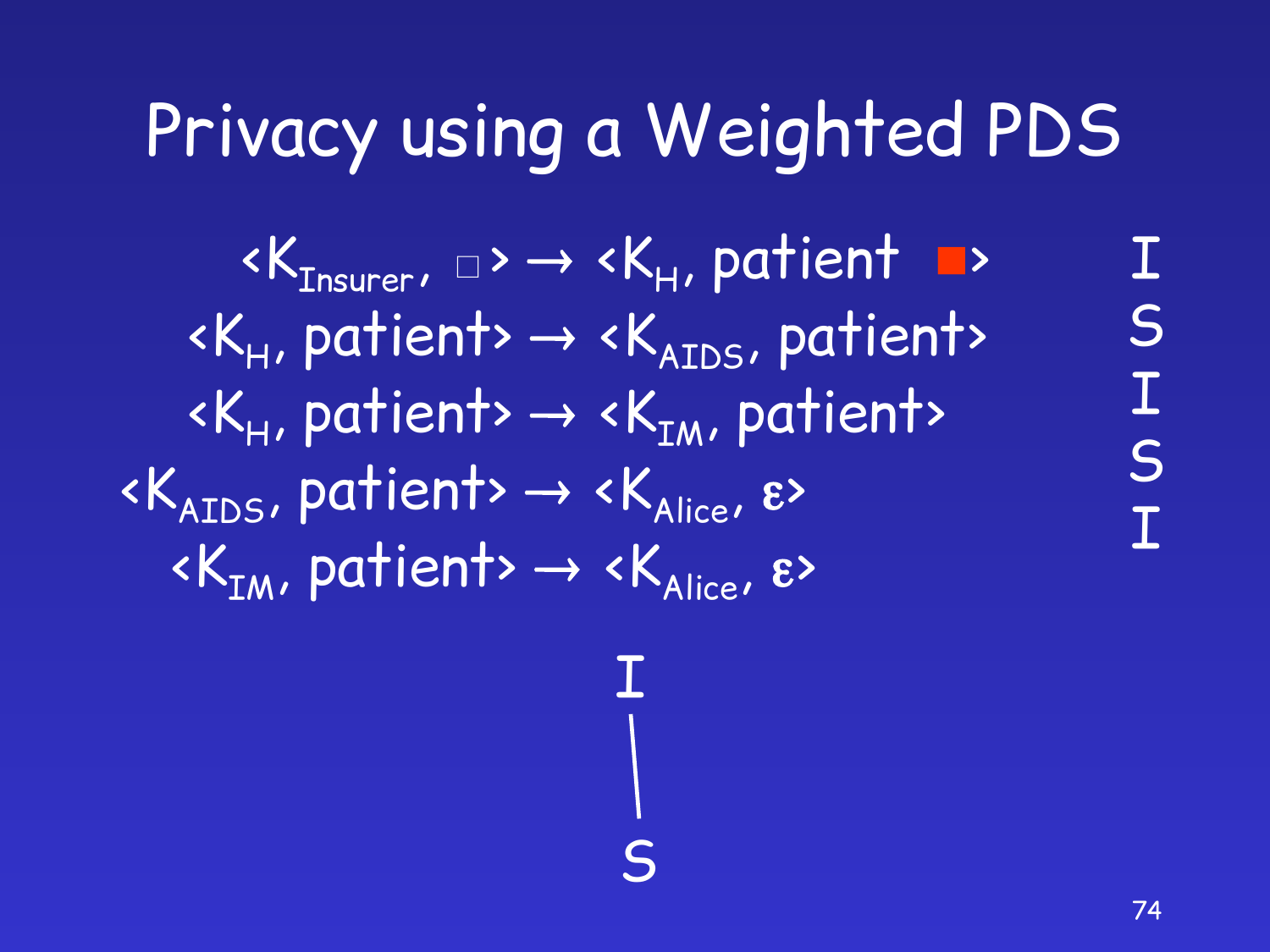

# Privacy using a Weighted PDS
         <KInsurer, □> → <KH, patient  ■>
    <KH, patient> → <KAIDS, patient>
    <KH, patient> → <KIM, patient>
<KAIDS, patient> → <KAlice, ε>
   <KIM, patient> → <KAlice, ε>
I
S
I
S
I
I
S
74